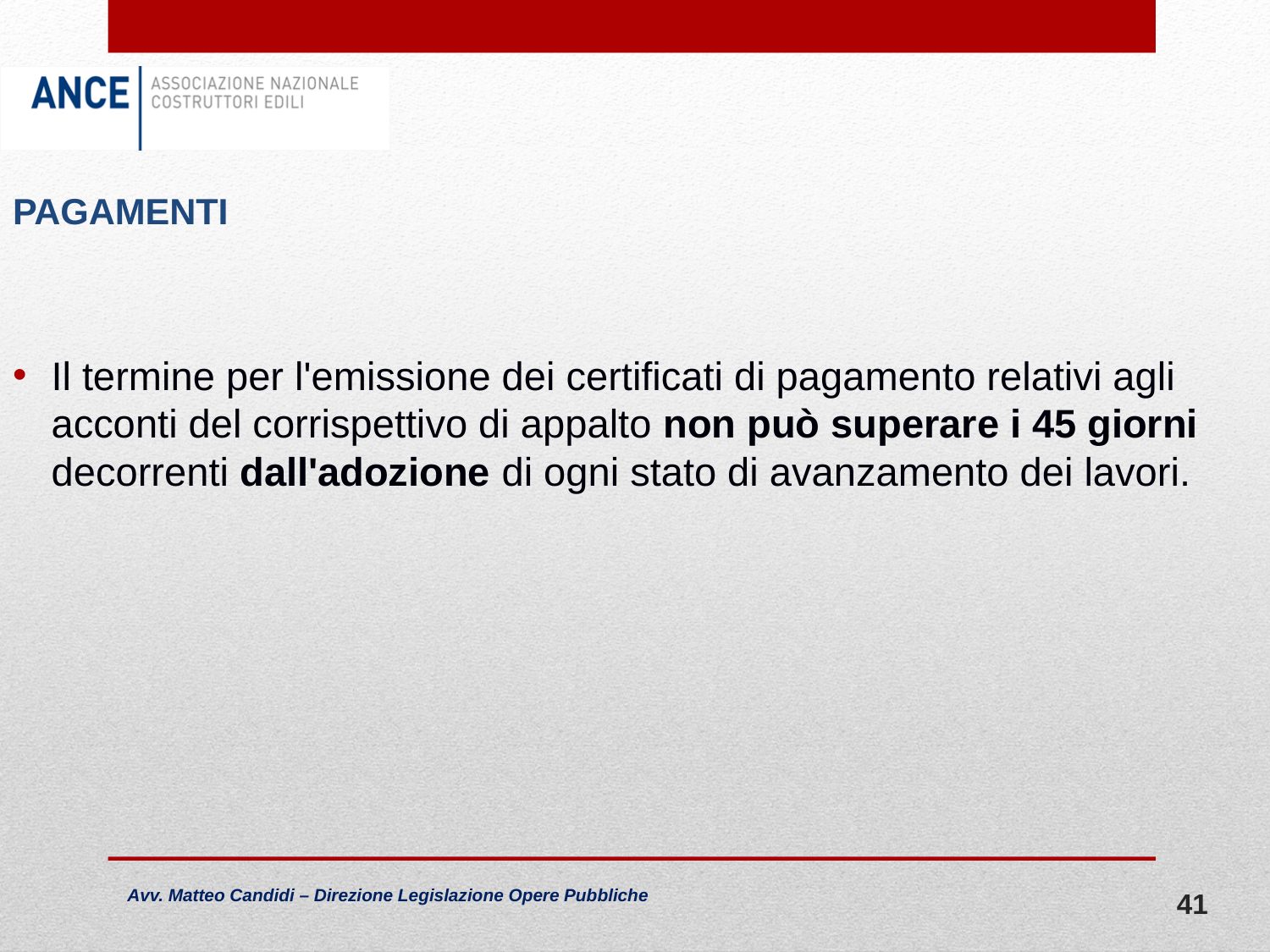

PAGAMENTI

Il termine per l'emissione dei certificati di pagamento relativi agli acconti del corrispettivo di appalto non può superare i 45 giorni decorrenti dall'adozione di ogni stato di avanzamento dei lavori.
41